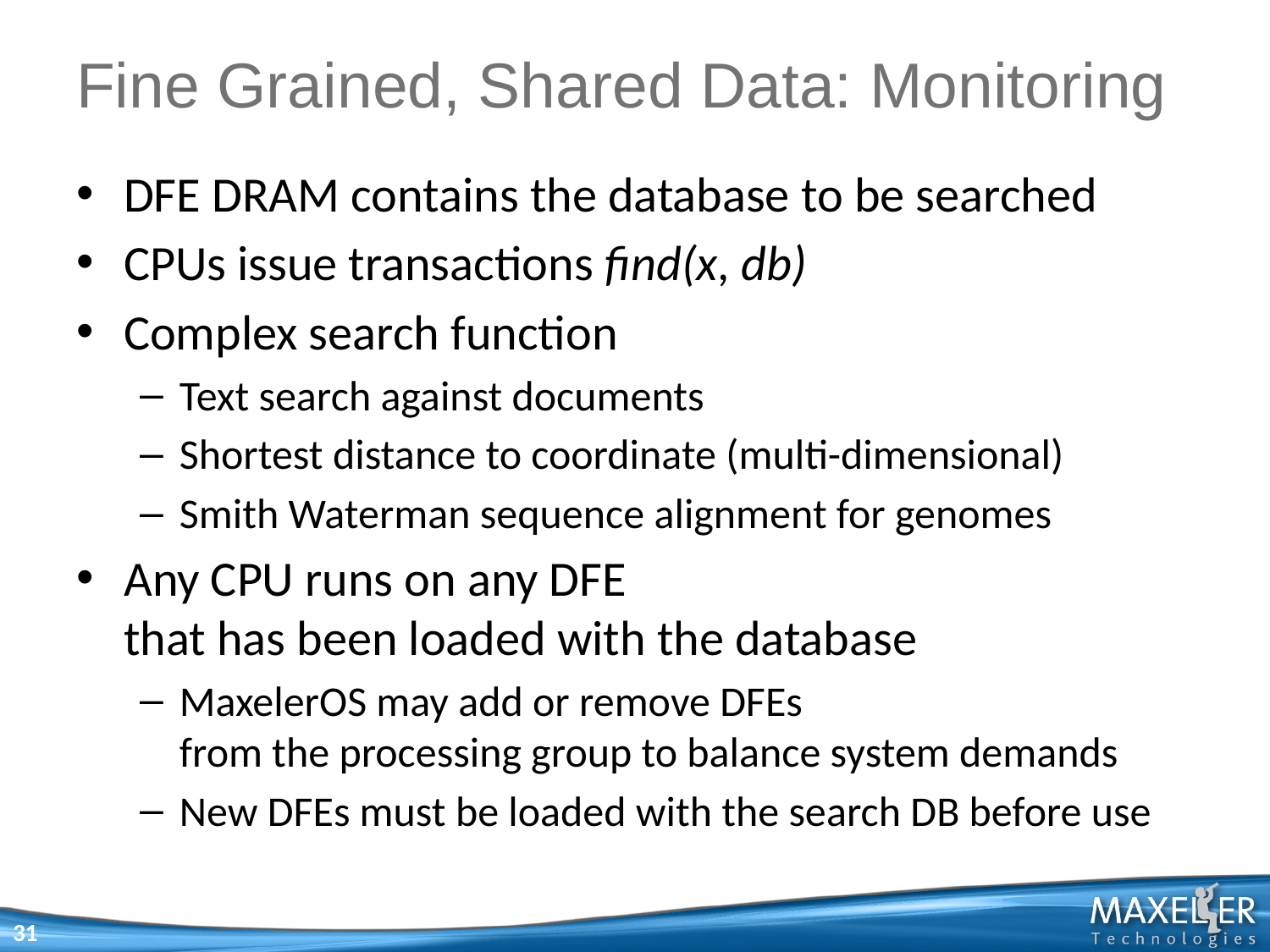

# Fine Grained, Shared Data: Monitoring
DFE DRAM contains the database to be searched
CPUs issue transactions find(x, db)
Complex search function
Text search against documents
Shortest distance to coordinate (multi-dimensional)
Smith Waterman sequence alignment for genomes
Any CPU runs on any DFE
that has been loaded with the database
MaxelerOS may add or remove DFEs
from the processing group to balance system demands
New DFEs must be loaded with the search DB before use
31